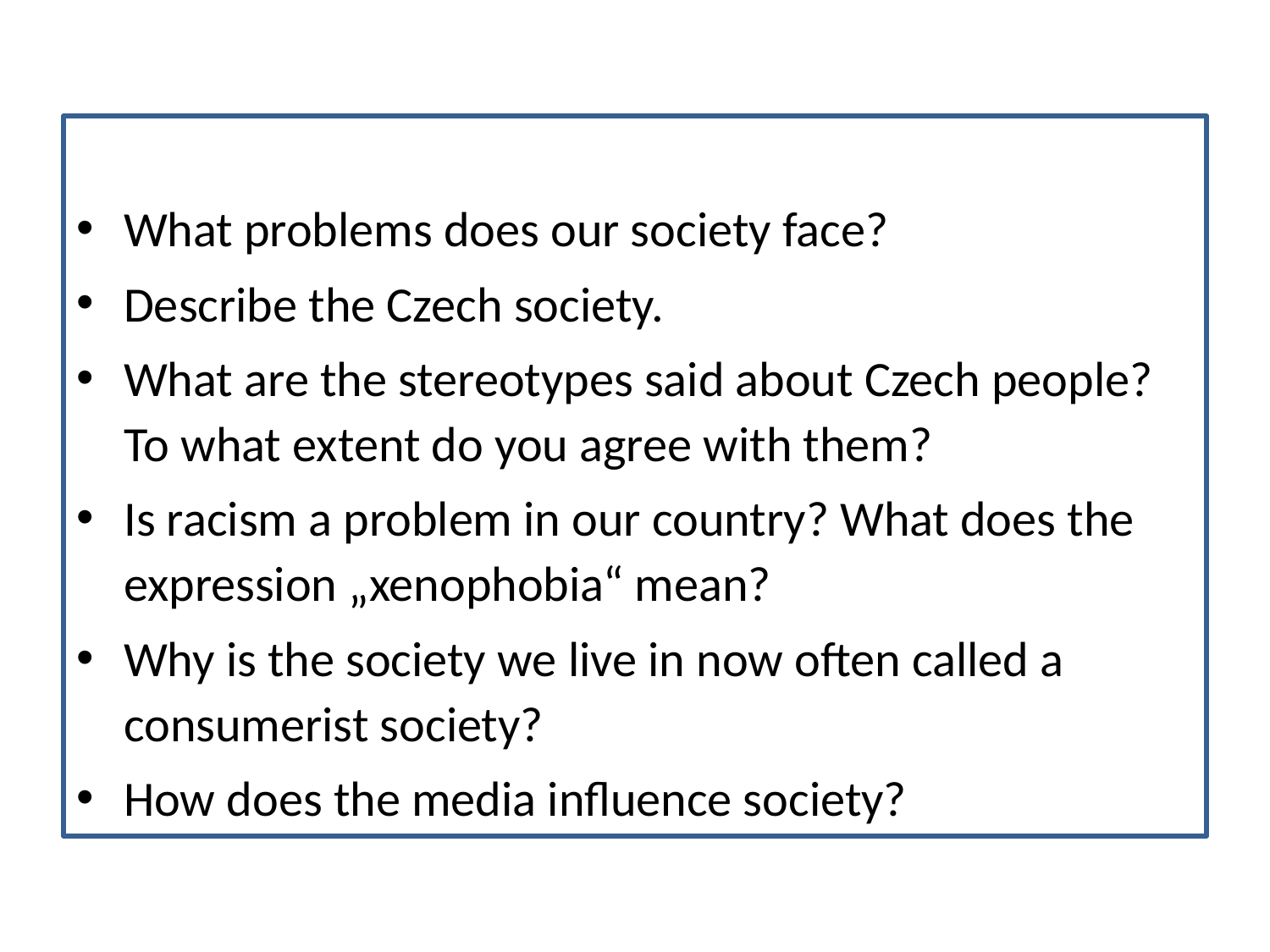

What problems does our society face?
Describe the Czech society.
What are the stereotypes said about Czech people? To what extent do you agree with them?
Is racism a problem in our country? What does the expression „xenophobia“ mean?
Why is the society we live in now often called a consumerist society?
How does the media influence society?